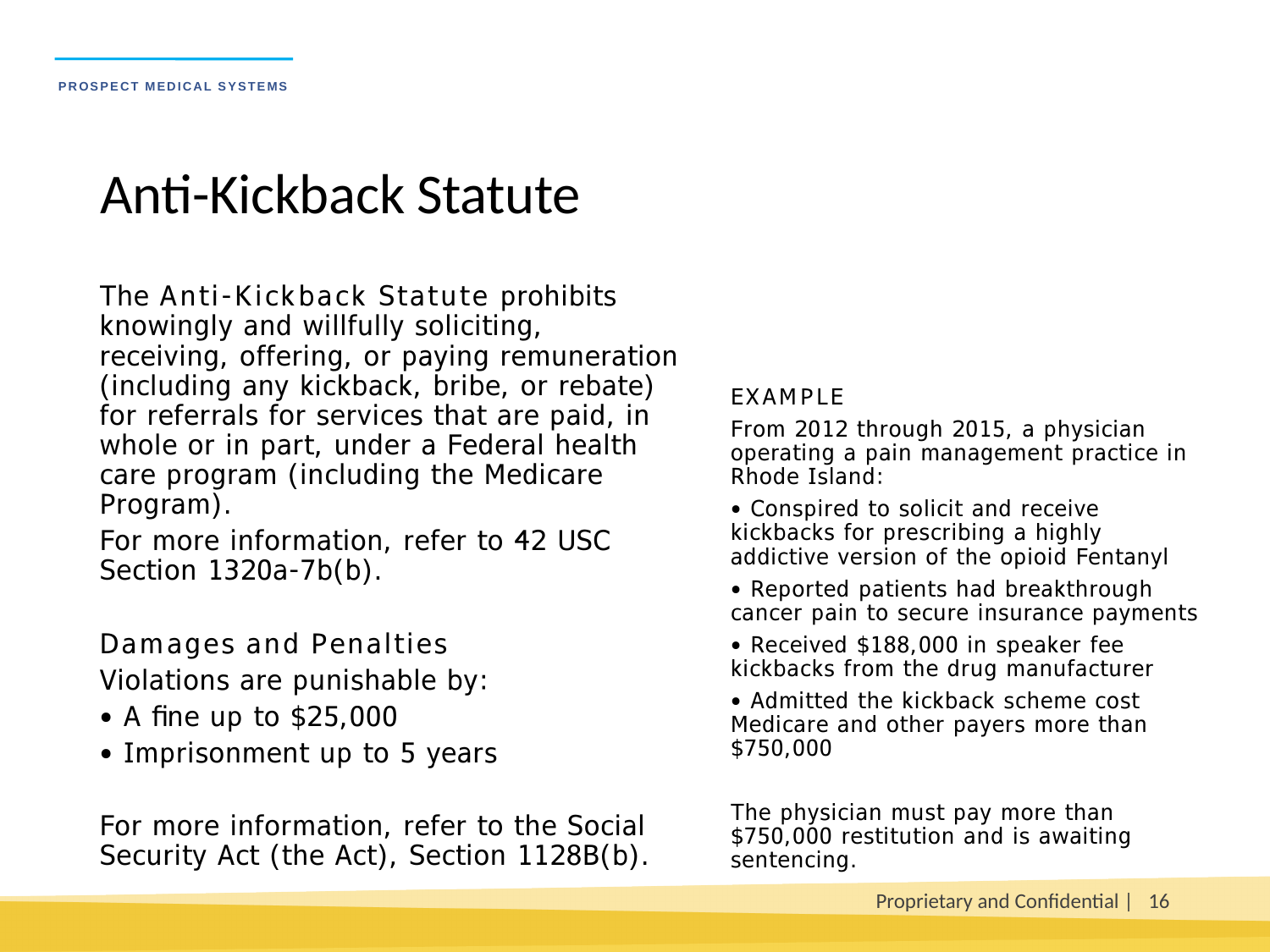

# Anti-Kickback Statute
The Anti-Kickback Statute prohibits knowingly and willfully soliciting, receiving, offering, or paying remuneration (including any kickback, bribe, or rebate) for referrals for services that are paid, in whole or in part, under a Federal health care program (including the Medicare Program).
For more information, refer to 42 USC Section 1320a-7b(b).

Damages and Penalties
Violations are punishable by:
• A fine up to $25,000
• Imprisonment up to 5 years

For more information, refer to the Social Security Act (the Act), Section 1128B(b).
EXAMPLE
From 2012 through 2015, a physician operating a pain management practice in Rhode Island:
• Conspired to solicit and receive kickbacks for prescribing a highly addictive version of the opioid Fentanyl
• Reported patients had breakthrough cancer pain to secure insurance payments
• Received $188,000 in speaker fee kickbacks from the drug manufacturer
• Admitted the kickback scheme cost Medicare and other payers more than $750,000

The physician must pay more than $750,000 restitution and is awaiting sentencing.
Proprietary and Confidential |
16